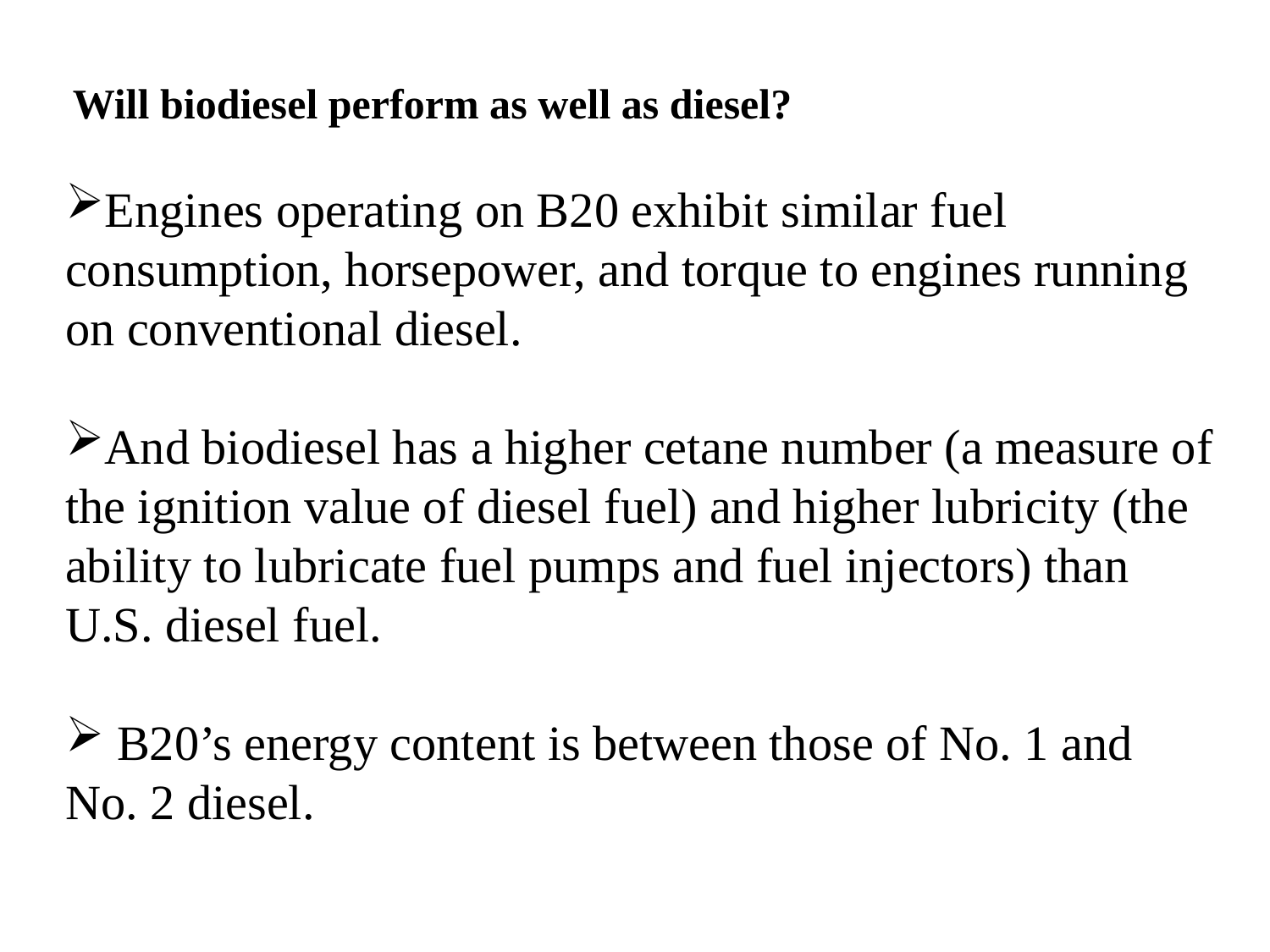

Will biodiesel perform as well as diesel?

Engines operating on B20 exhibit similar fuel consumption, horsepower, and torque to engines running on conventional diesel.

And biodiesel has a higher cetane number (a measure of the ignition value of diesel fuel) and higher lubricity (the ability to lubricate fuel pumps and fuel injectors) than U.S. diesel fuel.

 B20’s energy content is between those of No. 1 and No. 2 diesel.